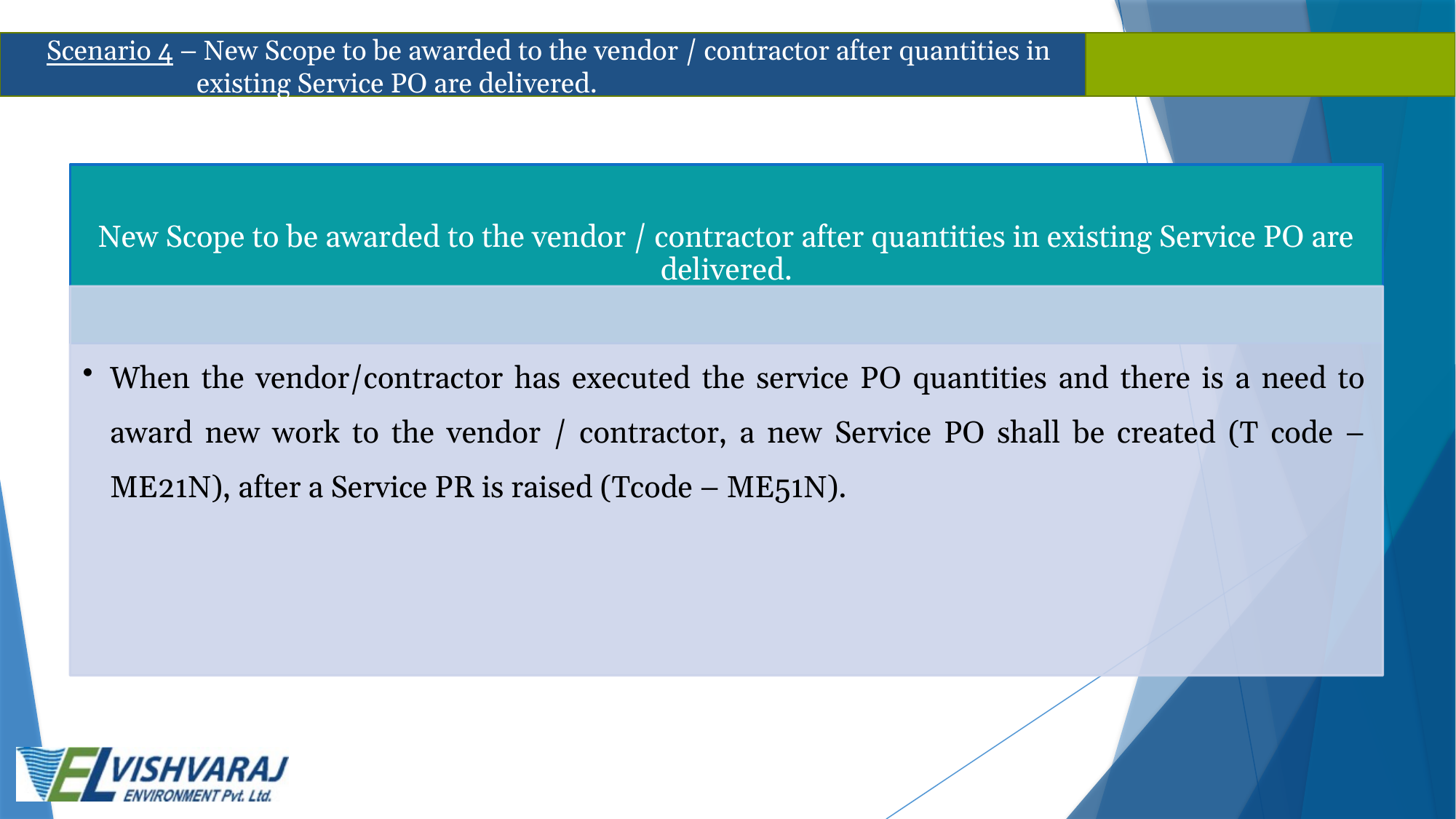

Scenario 4 – New Scope to be awarded to the vendor / contractor after quantities in existing Service PO are delivered.
New Scope to be awarded to the vendor / contractor after quantities in existing Service PO are delivered.

When the vendor/contractor has executed the service PO quantities and there is a need to award new work to the vendor / contractor, a new Service PO shall be created (T code – ME21N), after a Service PR is raised (Tcode – ME51N).